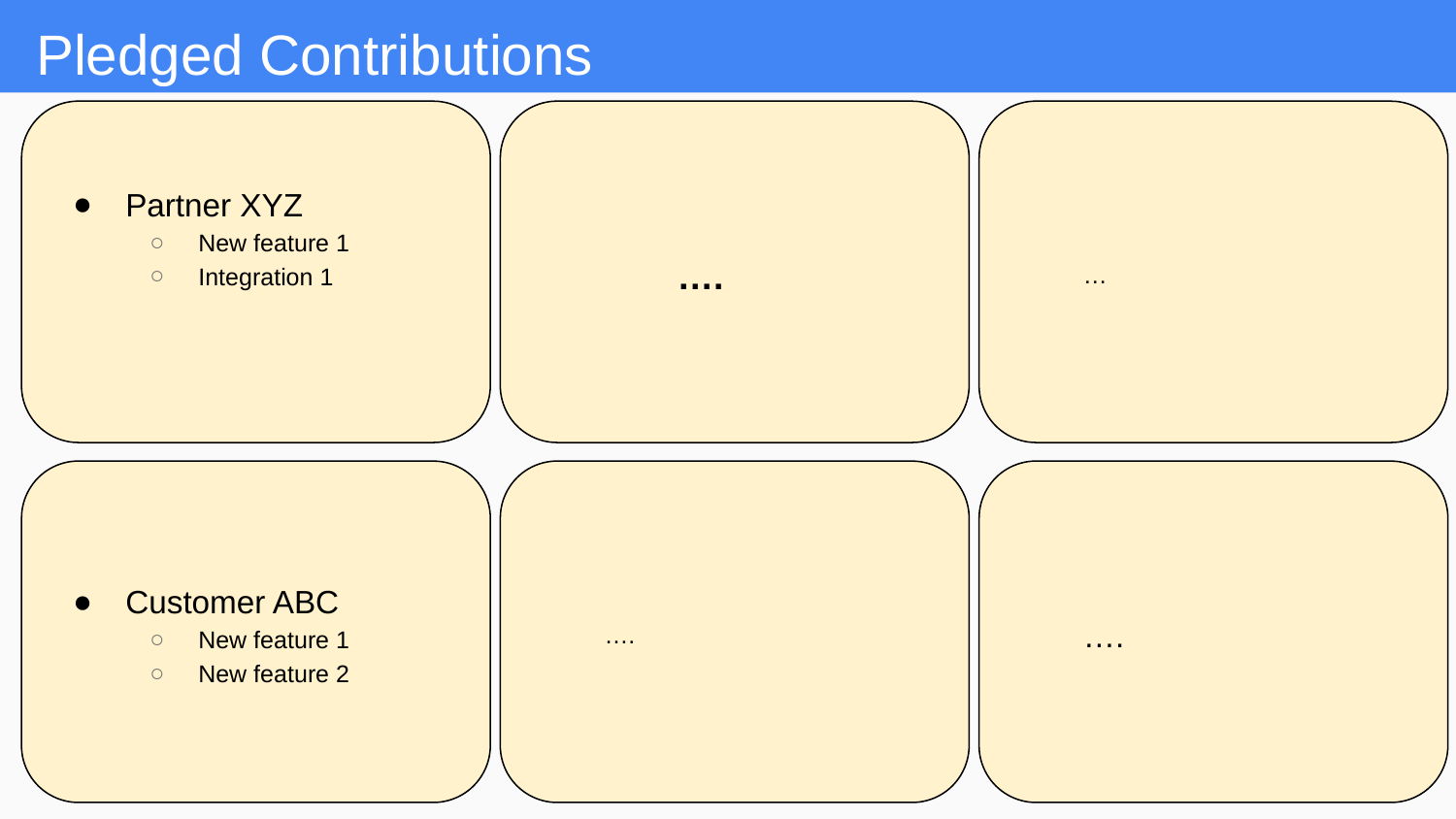

# Pledged Contributions
Partner XYZ
New feature 1
Integration 1

….
…
Customer ABC
New feature 1
New feature 2
….
….